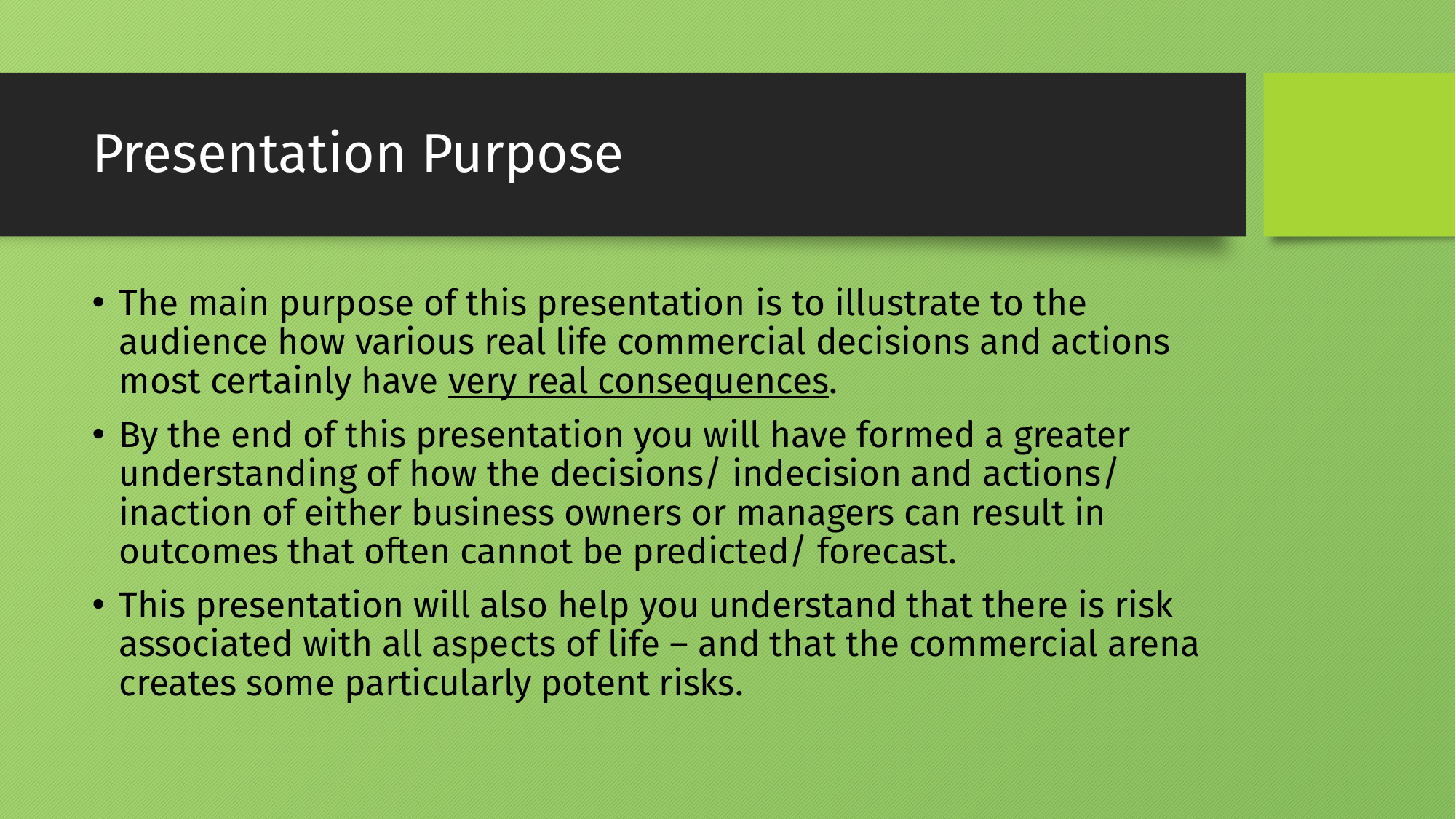

# Presentation Purpose
The main purpose of this presentation is to illustrate to the audience how various real life commercial decisions and actions most certainly have very real consequences.
By the end of this presentation you will have formed a greater understanding of how the decisions/ indecision and actions/ inaction of either business owners or managers can result in outcomes that often cannot be predicted/ forecast.
This presentation will also help you understand that there is risk associated with all aspects of life – and that the commercial arena creates some particularly potent risks.